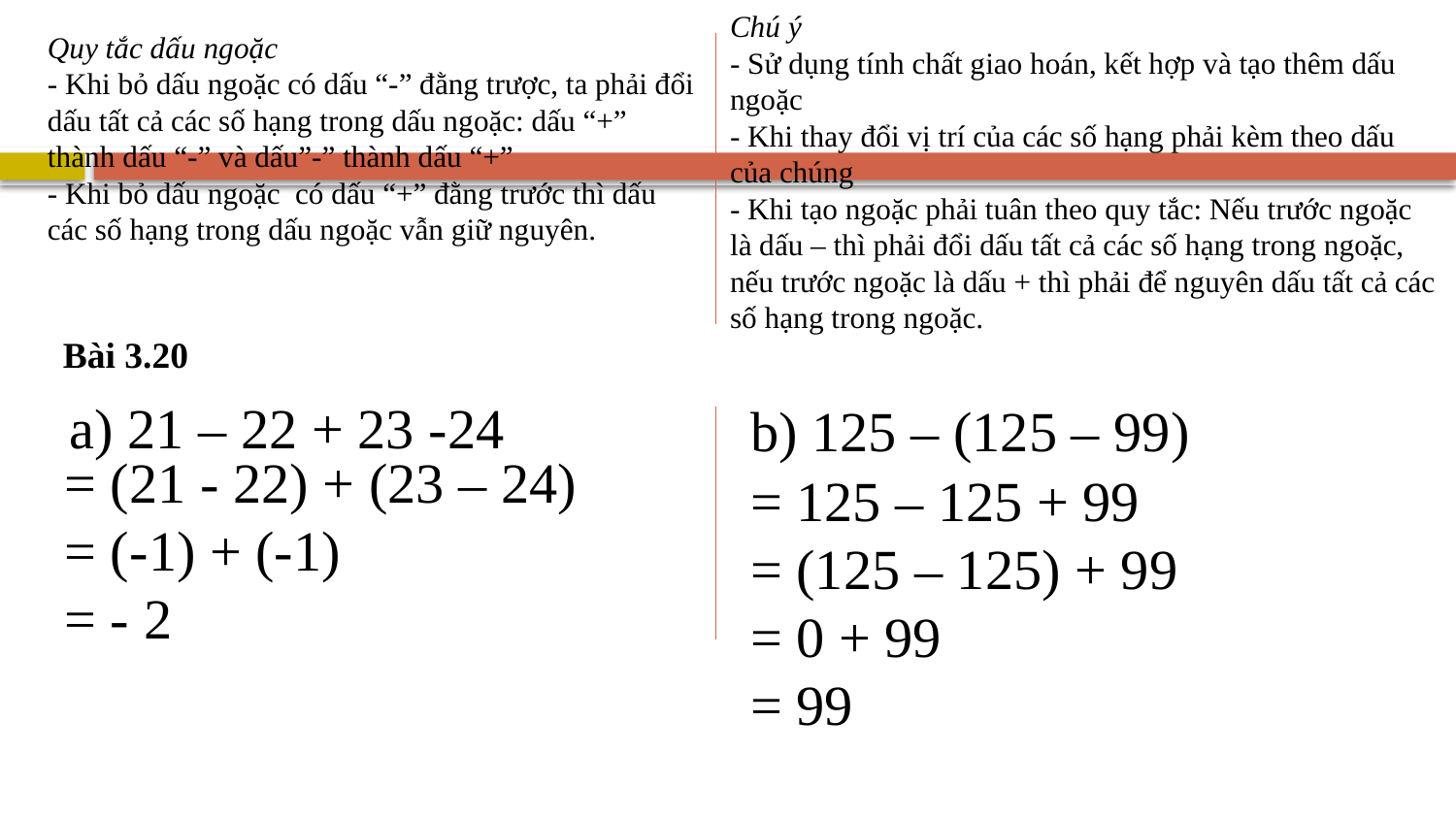

Chú ý
- Sử dụng tính chất giao hoán, kết hợp và tạo thêm dấu ngoặc
- Khi thay đổi vị trí của các số hạng phải kèm theo dấu của chúng
- Khi tạo ngoặc phải tuân theo quy tắc: Nếu trước ngoặc là dấu – thì phải đổi dấu tất cả các số hạng trong ngoặc, nếu trước ngoặc là dấu + thì phải để nguyên dấu tất cả các số hạng trong ngoặc.
Quy tắc dấu ngoặc
- Khi bỏ dấu ngoặc có dấu “-” đằng trược, ta phải đổi dấu tất cả các số hạng trong dấu ngoặc: dấu “+” thành dấu “-” và dấu”-” thành dấu “+”
- Khi bỏ dấu ngoặc  có dấu “+” đằng trước thì dấu các số hạng trong dấu ngoặc vẫn giữ nguyên.
Bài 3.20
a) 21 – 22 + 23 -24
b) 125 – (125 – 99)
= (21 - 22) + (23 – 24)
= (-1) + (-1)
= - 2
= 125 – 125 + 99
= (125 – 125) + 99
= 0 + 99
= 99